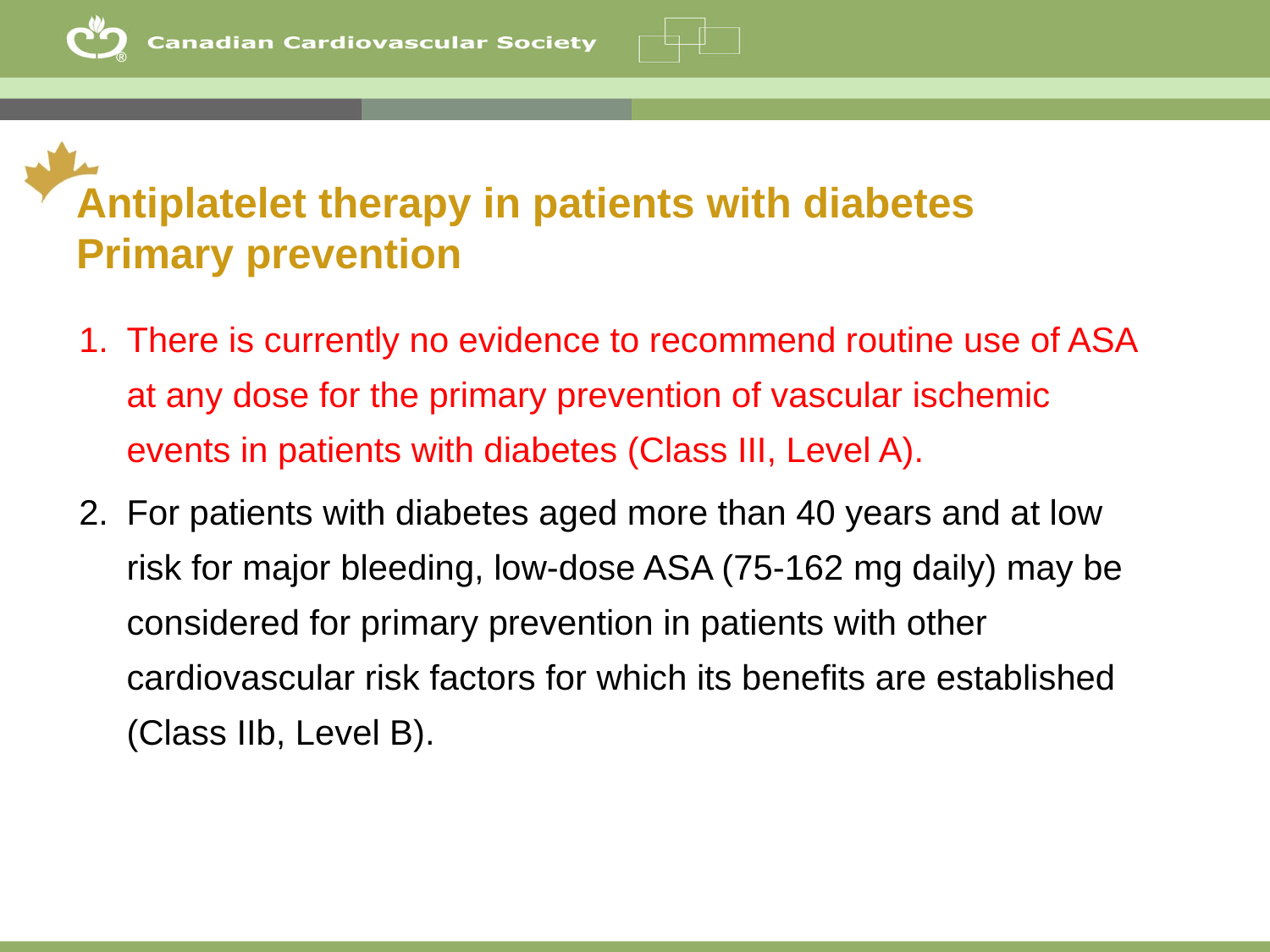

# Antiplatelet therapy in patients with diabetes Primary prevention
There is currently no evidence to recommend routine use of ASA at any dose for the primary prevention of vascular ischemic events in patients with diabetes (Class III, Level A).
For patients with diabetes aged more than 40 years and at low risk for major bleeding, low-dose ASA (75-162 mg daily) may be considered for primary prevention in patients with other cardiovascular risk factors for which its benefits are established (Class IIb, Level B).